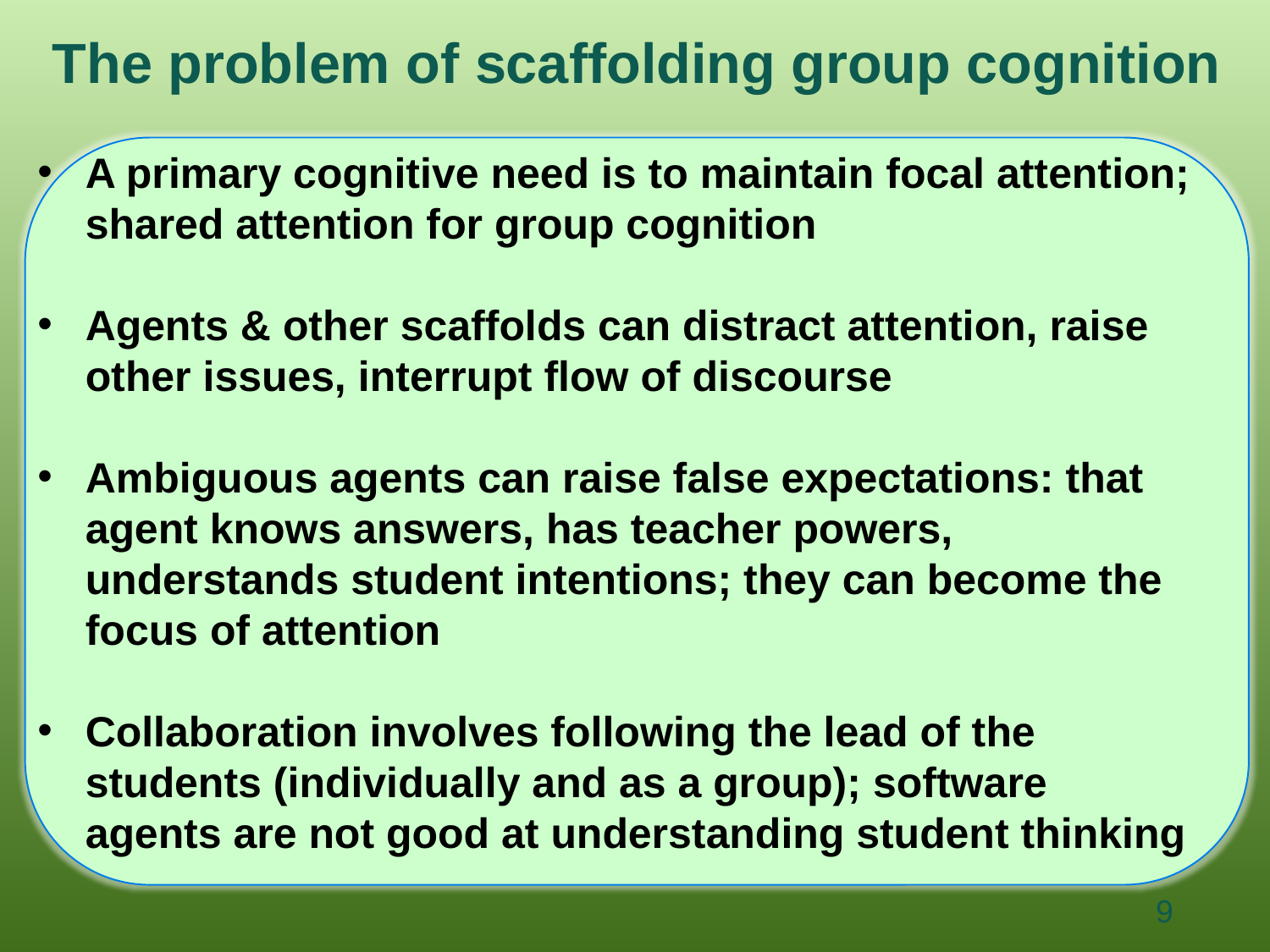

The problem of scaffolding group cognition

A primary cognitive need is to maintain focal attention; shared attention for group cognition

Agents & other scaffolds can distract attention, raise other issues, interrupt flow of discourse

Ambiguous agents can raise false expectations: that agent knows answers, has teacher powers, understands student intentions; they can become the focus of attention

Collaboration involves following the lead of the students (individually and as a group); software agents are not good at understanding student thinking
9